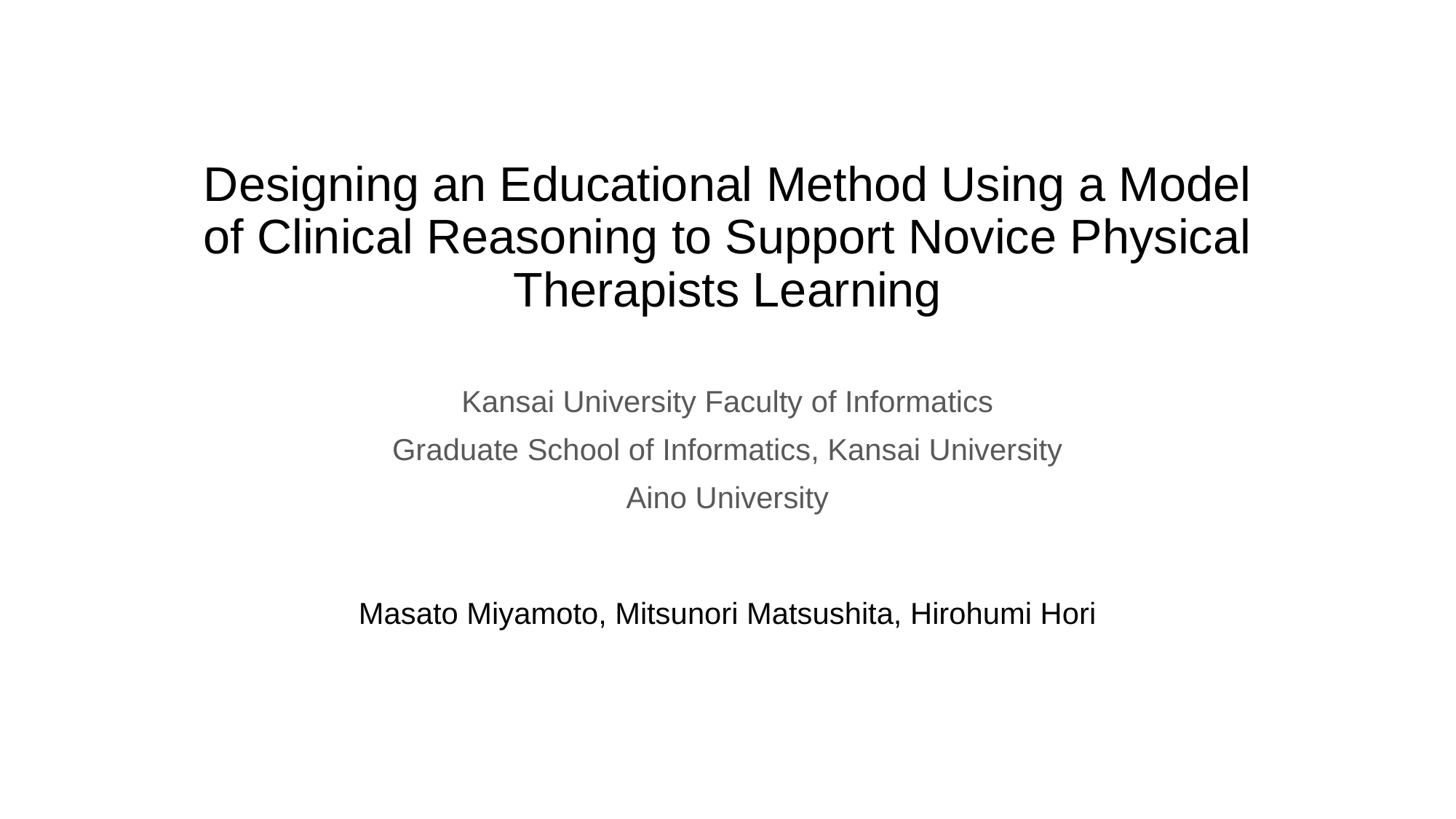

# Designing an Educational Method Using a Model of Clinical Reasoning to Support Novice Physical Therapists Learning
Kansai University Faculty of Informatics
Graduate School of Informatics, Kansai University
Aino University
Masato Miyamoto, Mitsunori Matsushita, Hirohumi Hori